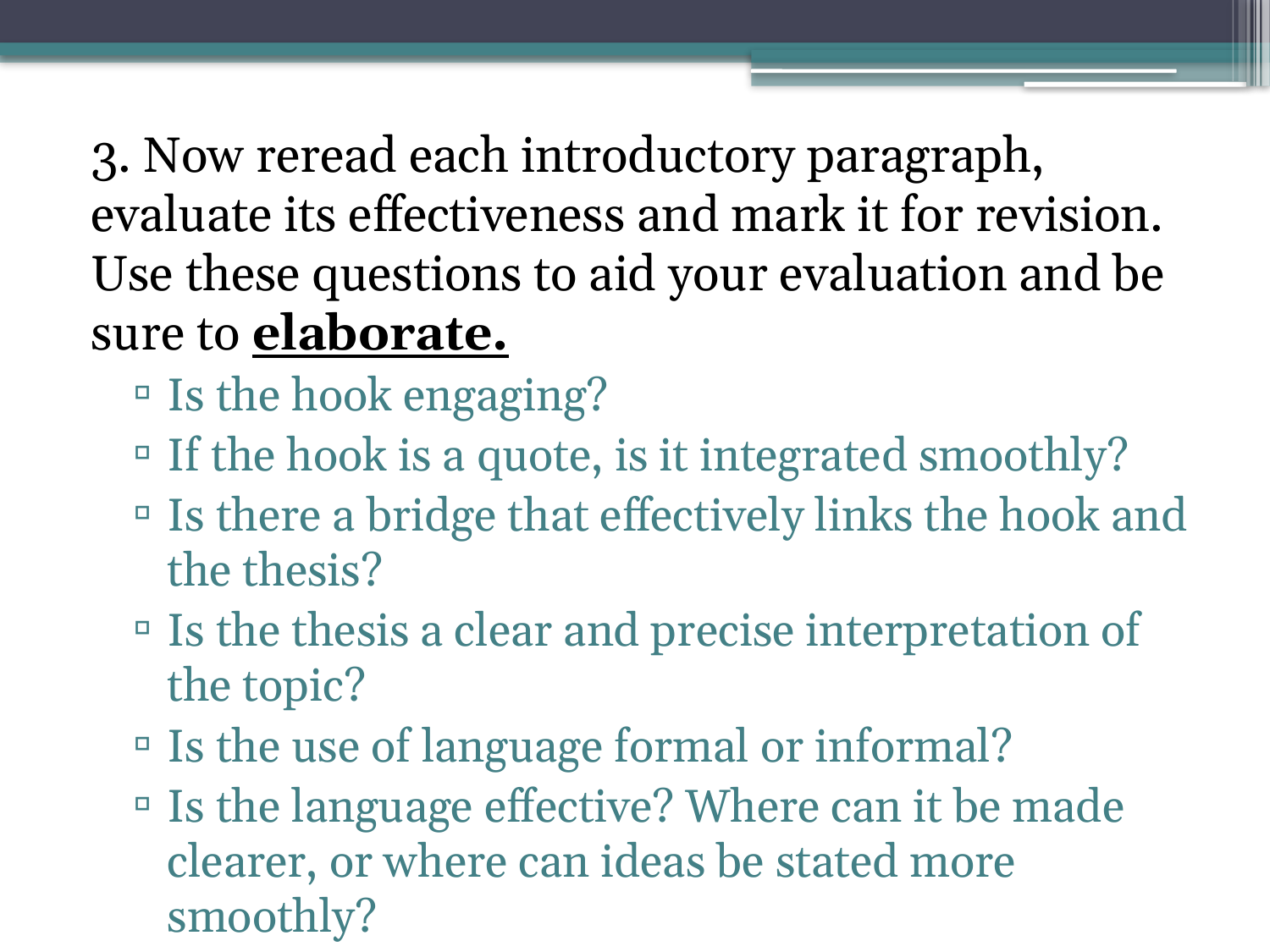

3. Now reread each introductory paragraph, evaluate its effectiveness and mark it for revision. Use these questions to aid your evaluation and be sure to elaborate.
Is the hook engaging?
If the hook is a quote, is it integrated smoothly?
Is there a bridge that effectively links the hook and the thesis?
Is the thesis a clear and precise interpretation of the topic?
Is the use of language formal or informal?
Is the language effective? Where can it be made clearer, or where can ideas be stated more smoothly?